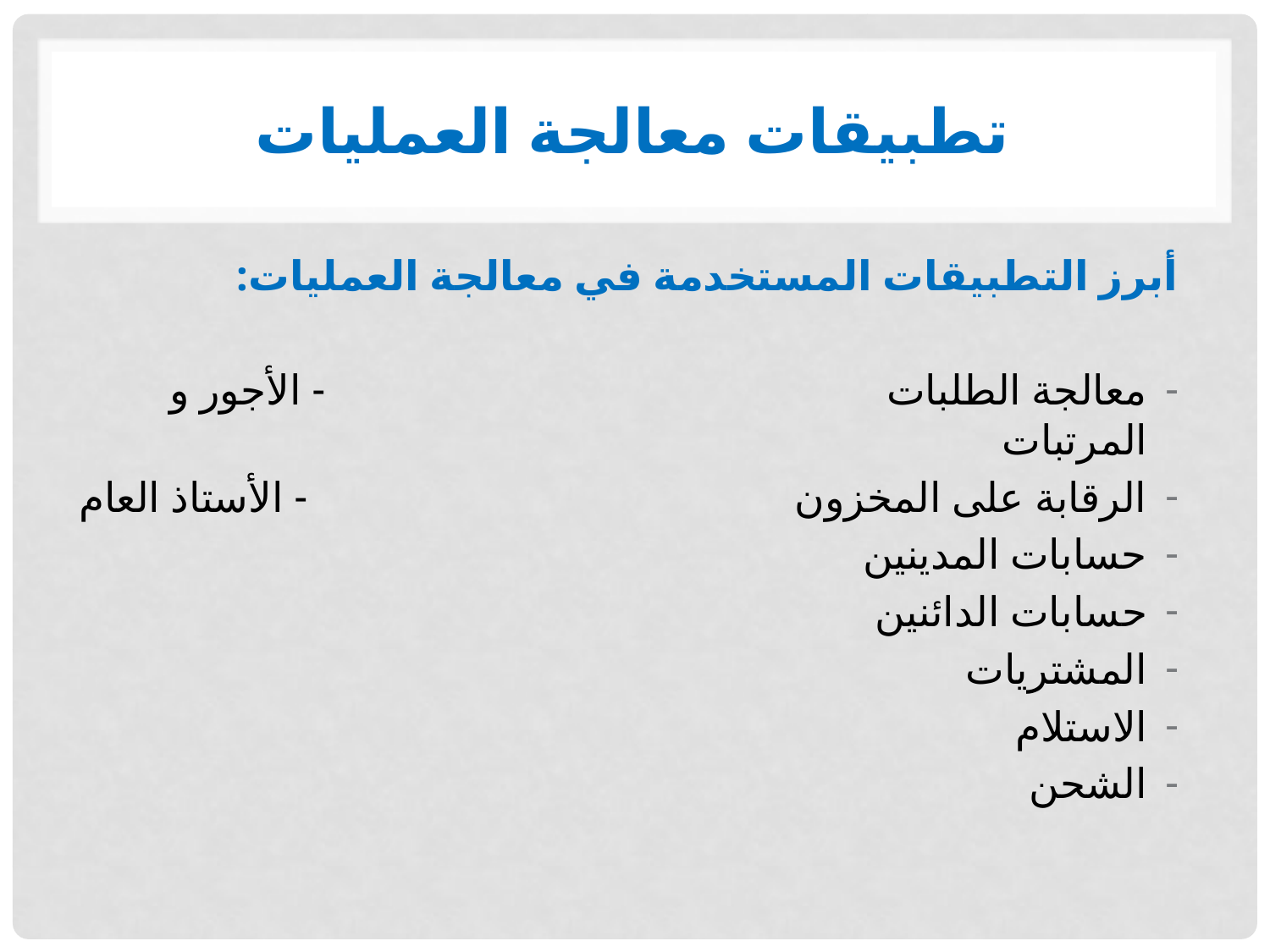

# تطبيقات معالجة العمليات
أبرز التطبيقات المستخدمة في معالجة العمليات:

معالجة الطلبات                                                     - الأجور و المرتبات
الرقابة على المخزون                                              - الأستاذ العام
حسابات المدينين
حسابات الدائنين
المشتريات
الاستلام
الشحن